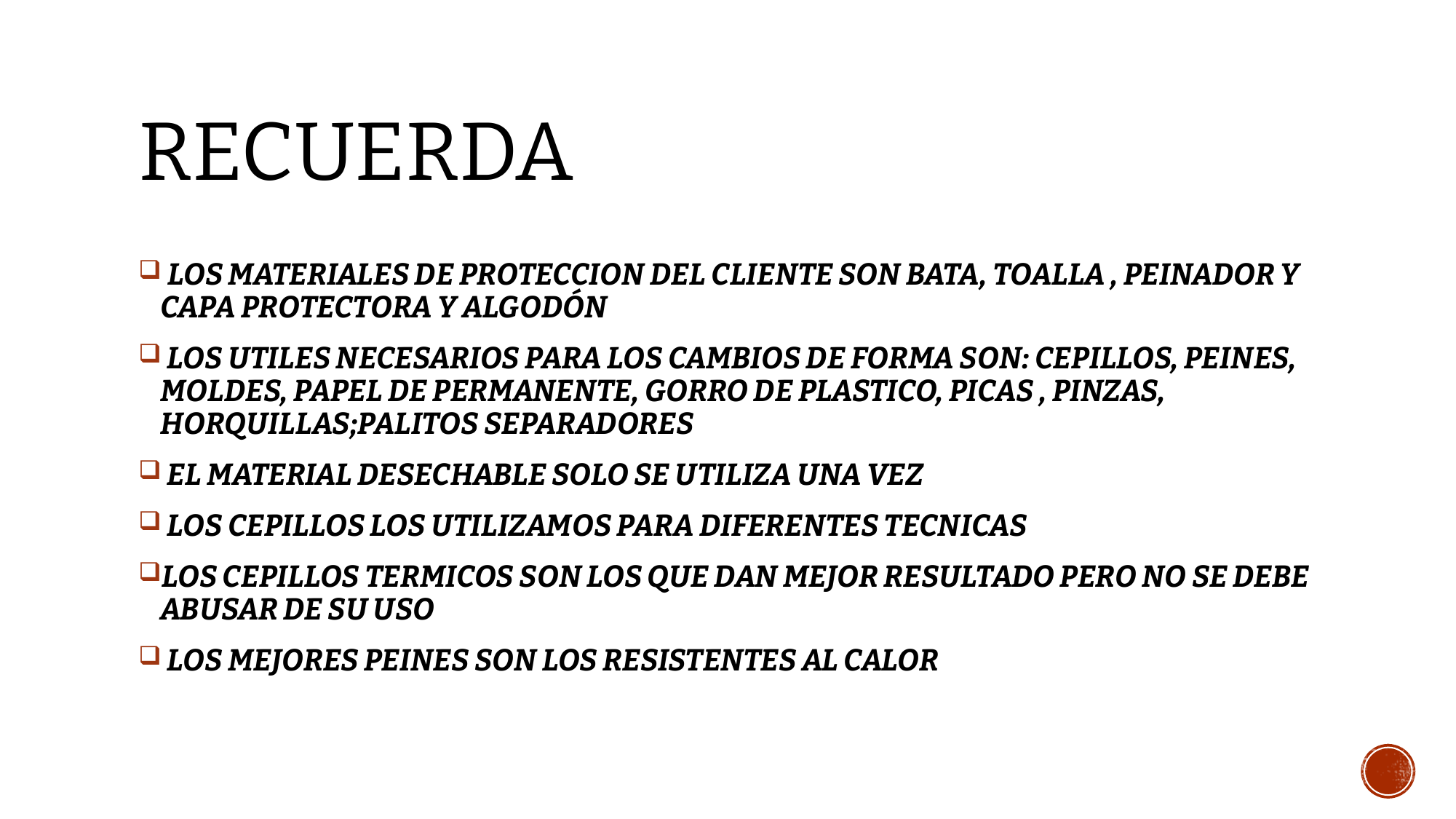

# recuerda
 LOS MATERIALES DE PROTECCION DEL CLIENTE SON BATA, TOALLA , PEINADOR Y CAPA PROTECTORA Y ALGODÓN
 LOS UTILES NECESARIOS PARA LOS CAMBIOS DE FORMA SON: CEPILLOS, PEINES, MOLDES, PAPEL DE PERMANENTE, GORRO DE PLASTICO, PICAS , PINZAS, HORQUILLAS;PALITOS SEPARADORES
 EL MATERIAL DESECHABLE SOLO SE UTILIZA UNA VEZ
 LOS CEPILLOS LOS UTILIZAMOS PARA DIFERENTES TECNICAS
LOS CEPILLOS TERMICOS SON LOS QUE DAN MEJOR RESULTADO PERO NO SE DEBE ABUSAR DE SU USO
 LOS MEJORES PEINES SON LOS RESISTENTES AL CALOR